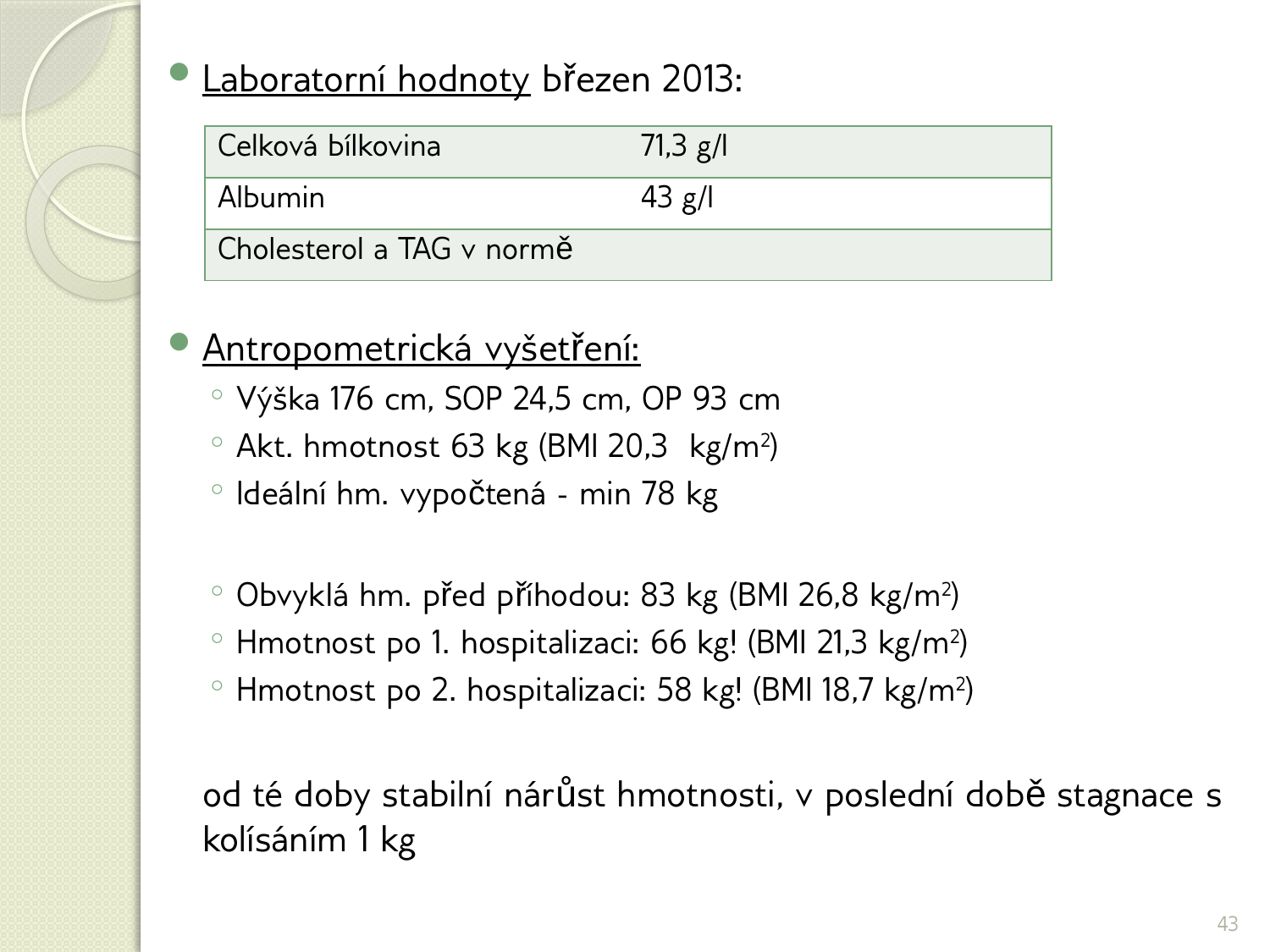

Laboratorní hodnoty březen 2013:

Antropometrická vyšetření:
Výška 176 cm, SOP 24,5 cm, OP 93 cm
Akt. hmotnost 63 kg (BMI 20,3  kg/m2)
Ideální hm. vypočtená - min 78 kg

Obvyklá hm. před příhodou: 83 kg (BMI 26,8 kg/m2)
Hmotnost po 1. hospitalizaci: 66 kg! (BMI 21,3 kg/m2)
Hmotnost po 2. hospitalizaci: 58 kg! (BMI 18,7 kg/m2)

	od té doby stabilní nárůst hmotnosti, v poslední době stagnace s kolísáním 1 kg
| Celková bílkovina | 71,3 g/l |
| --- | --- |
| Albumin | 43 g/l |
| Cholesterol a TAG v normě |  |
43